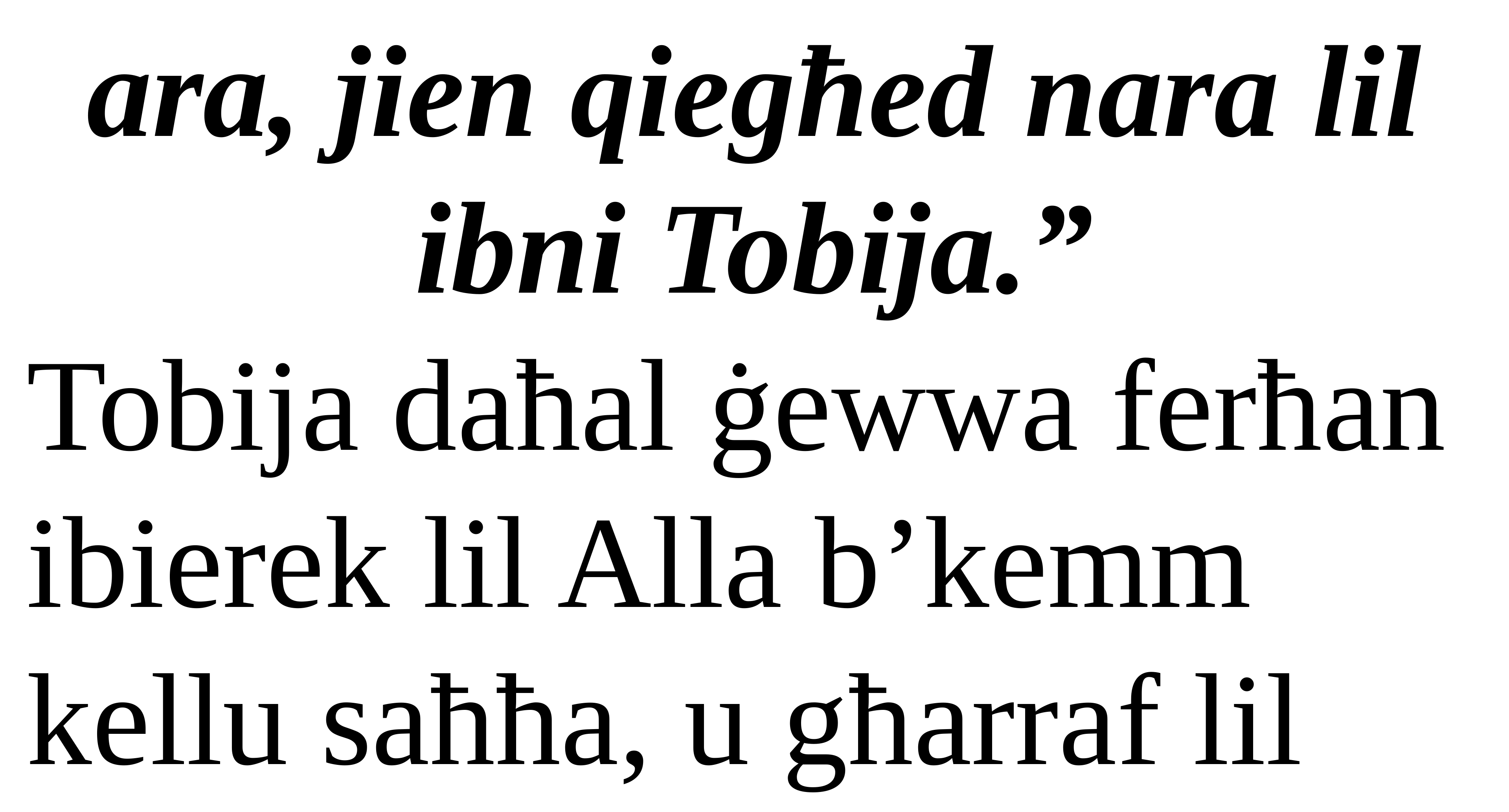

ara, jien qiegħed nara lil ibni Tobija.”
Tobija daħal ġewwa ferħan ibierek lil Alla b’kemm kellu saħħa, u għarraf lil